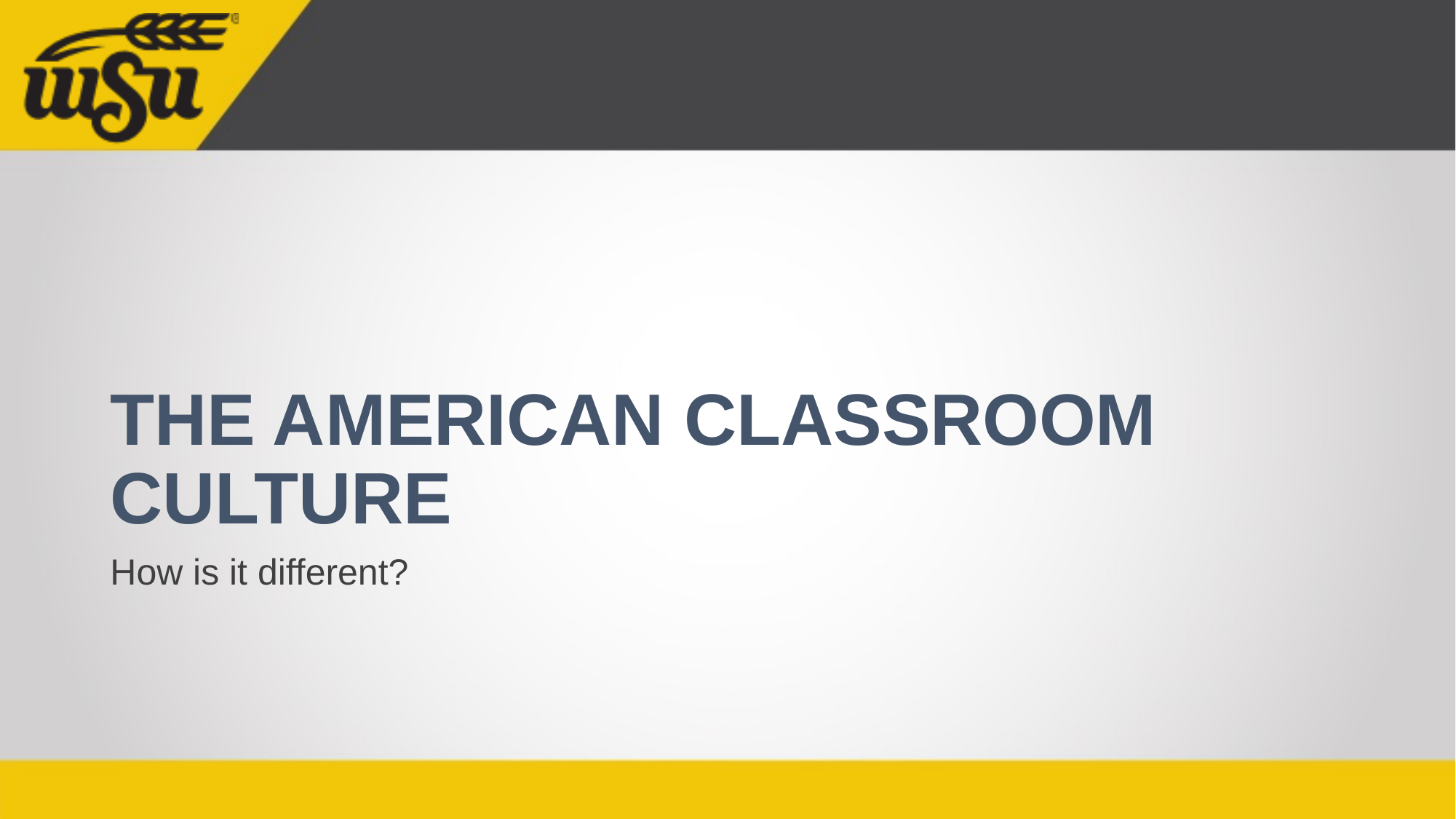

# THE AMERICAN CLASSROOM CULTURE
How is it different?